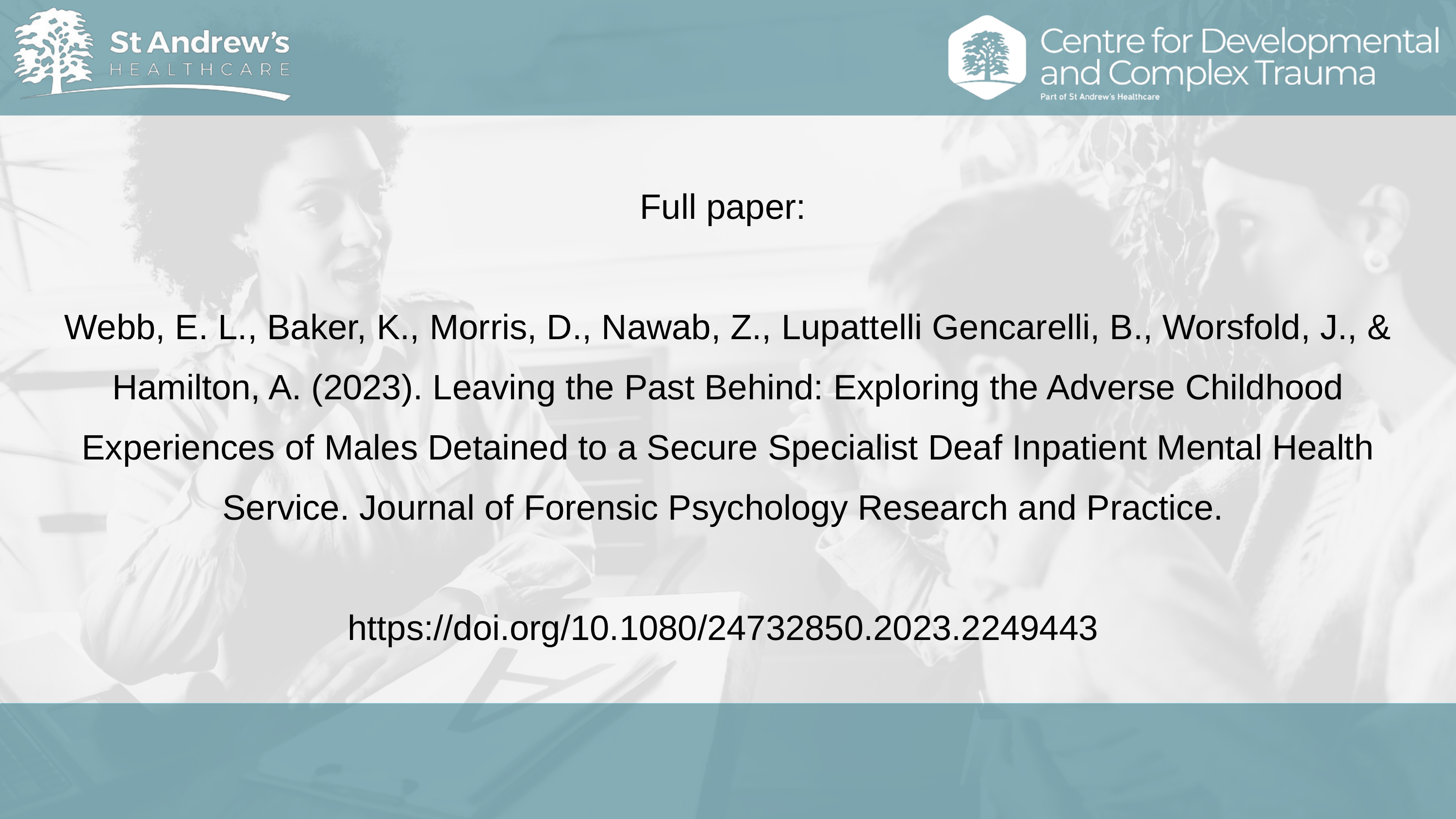

Full paper:

Webb, E. L., Baker, K., Morris, D., Nawab, Z., Lupattelli Gencarelli, B., Worsfold, J., & Hamilton, A. (2023). Leaving the Past Behind: Exploring the Adverse Childhood Experiences of Males Detained to a Secure Specialist Deaf Inpatient Mental Health Service. Journal of Forensic Psychology Research and Practice.

https://doi.org/10.1080/24732850.2023.2249443